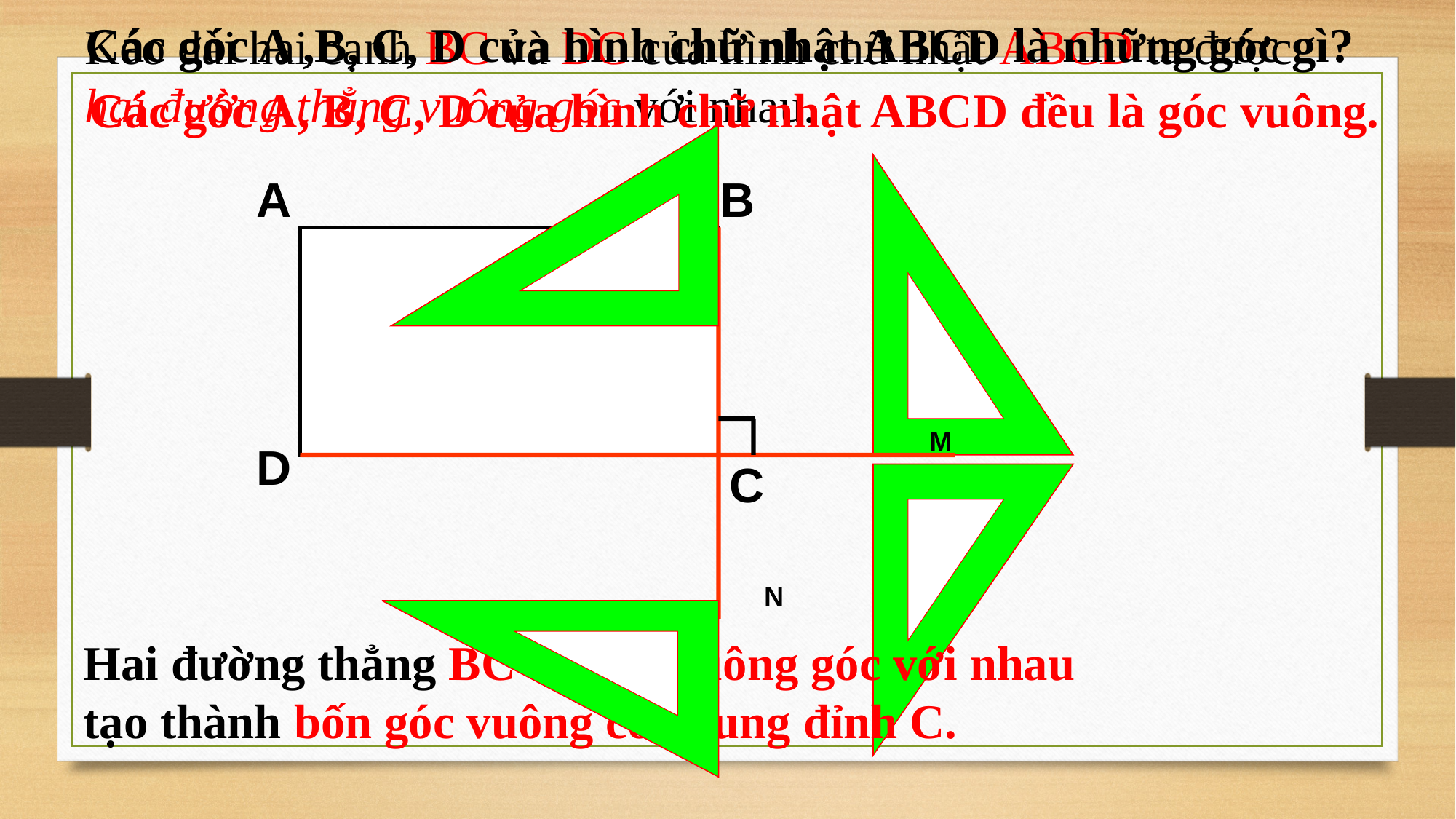

Các góc A ,B, C, D của hình chữ nhật ABCD là những góc gì?
Kéo dài hai cạnh BC và DC của hình chữ nhật ABCD ta được hai đường thẳng vuông góc với nhau.
Các góc A, B, C, D của hình chữ nhật ABCD đều là góc vuông.

A
B

D
C

M

N

Hai đường thẳng BC và DC vuông góc với nhau tạo thành bốn góc vuông có chung đỉnh C.